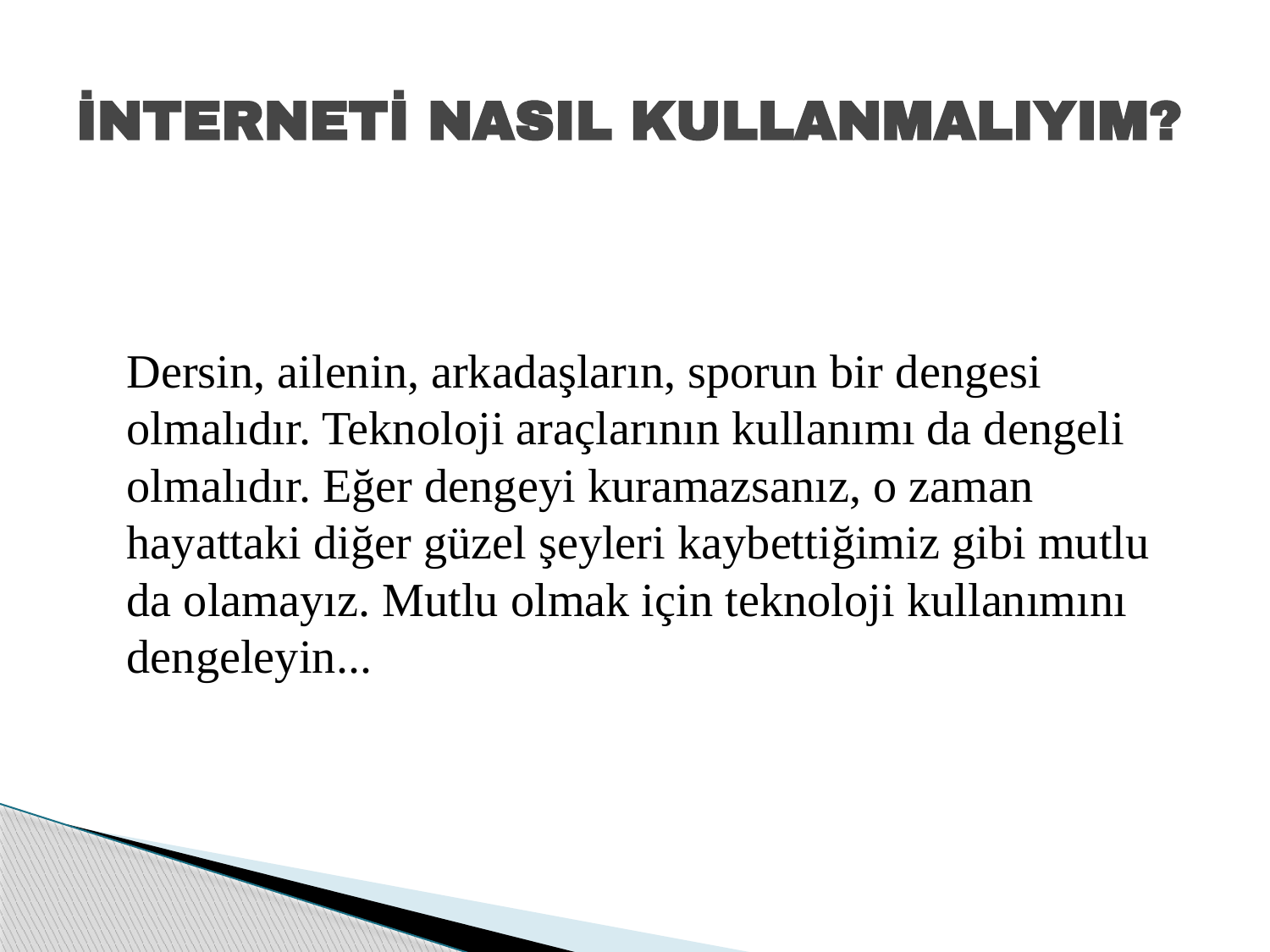

# İNTERNETİ NASIL KULLANMALIYIM?

	Dersin, ailenin, arkadaşların, sporun bir dengesi olmalıdır. Teknoloji araçlarının kullanımı da dengeli olmalıdır. Eğer dengeyi kuramazsanız, o zaman hayattaki diğer güzel şeyleri kaybettiğimiz gibi mutlu da olamayız. Mutlu olmak için teknoloji kullanımını dengeleyin...